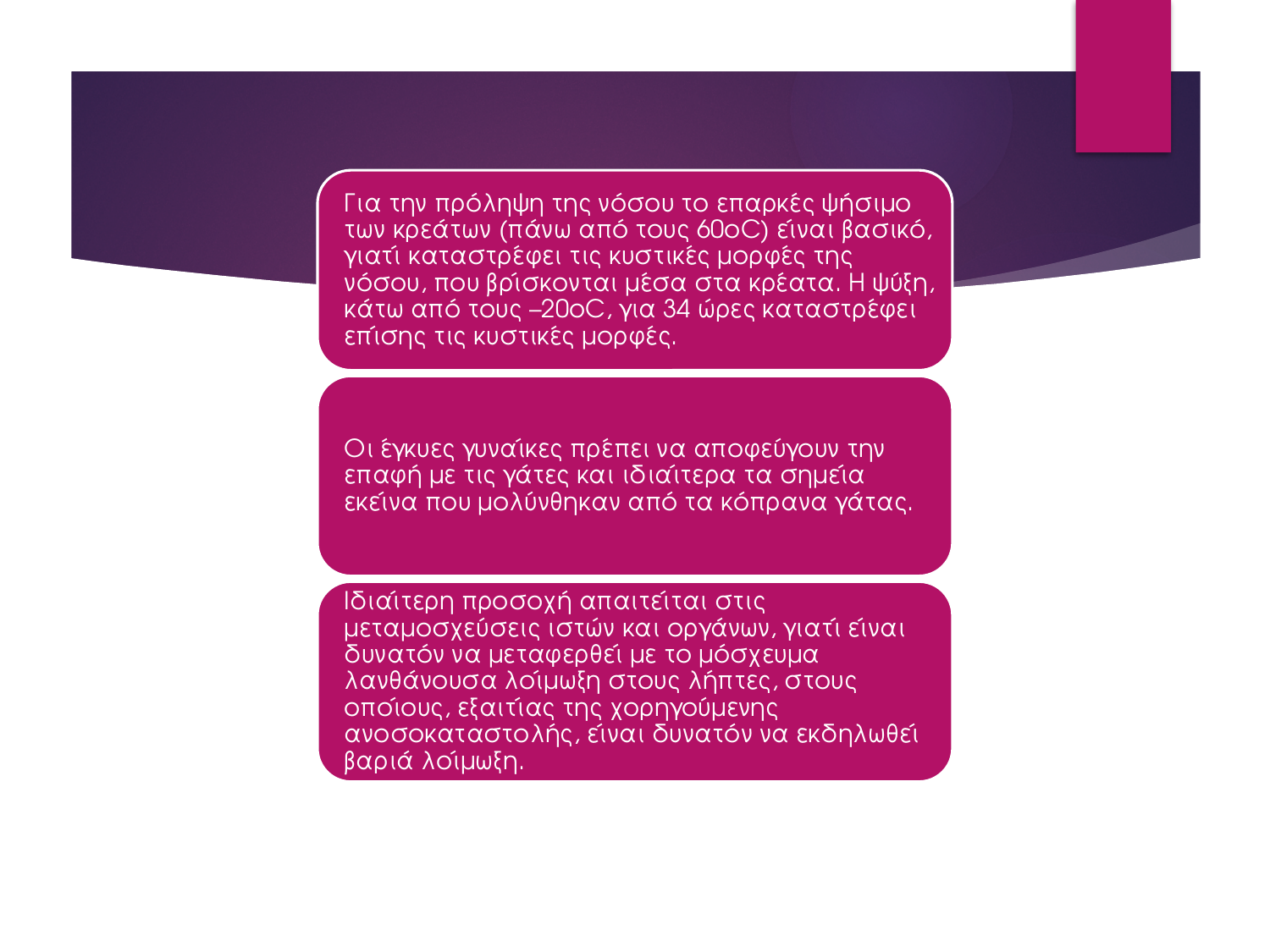

Για την πρόληψη της νόσου το επαρκές ψήσιμο των κρεάτων (πάνω από τους 60oC) είναι βασικό, γιατί καταστρέφει τις κυστικές μορφές της νόσου, που βρίσκονται μέσα στα κρέατα. Η ψύξη, κάτω από τους –20oC, για 34 ώρες καταστρέφει επίσης τις κυστικές μορφές.
Οι έγκυες γυναίκες πρέπει να αποφεύγουν την επαφή με τις γάτες και ιδιαίτερα τα σημεία εκείνα που μολύνθηκαν από τα κόπρανα γάτας.
Ιδιαίτερη προσοχή απαιτείται στις μεταμοσχεύσεις ιστών και οργάνων, γιατί είναι δυνατόν να μεταφερθεί με το μόσχευμα λανθάνουσα λοίμωξη στους λήπτες, στους οποίους, εξαιτίας της χορηγούμενης ανοσοκαταστολής, είναι δυνατόν να εκδηλωθεί βαριά λοίμωξη.